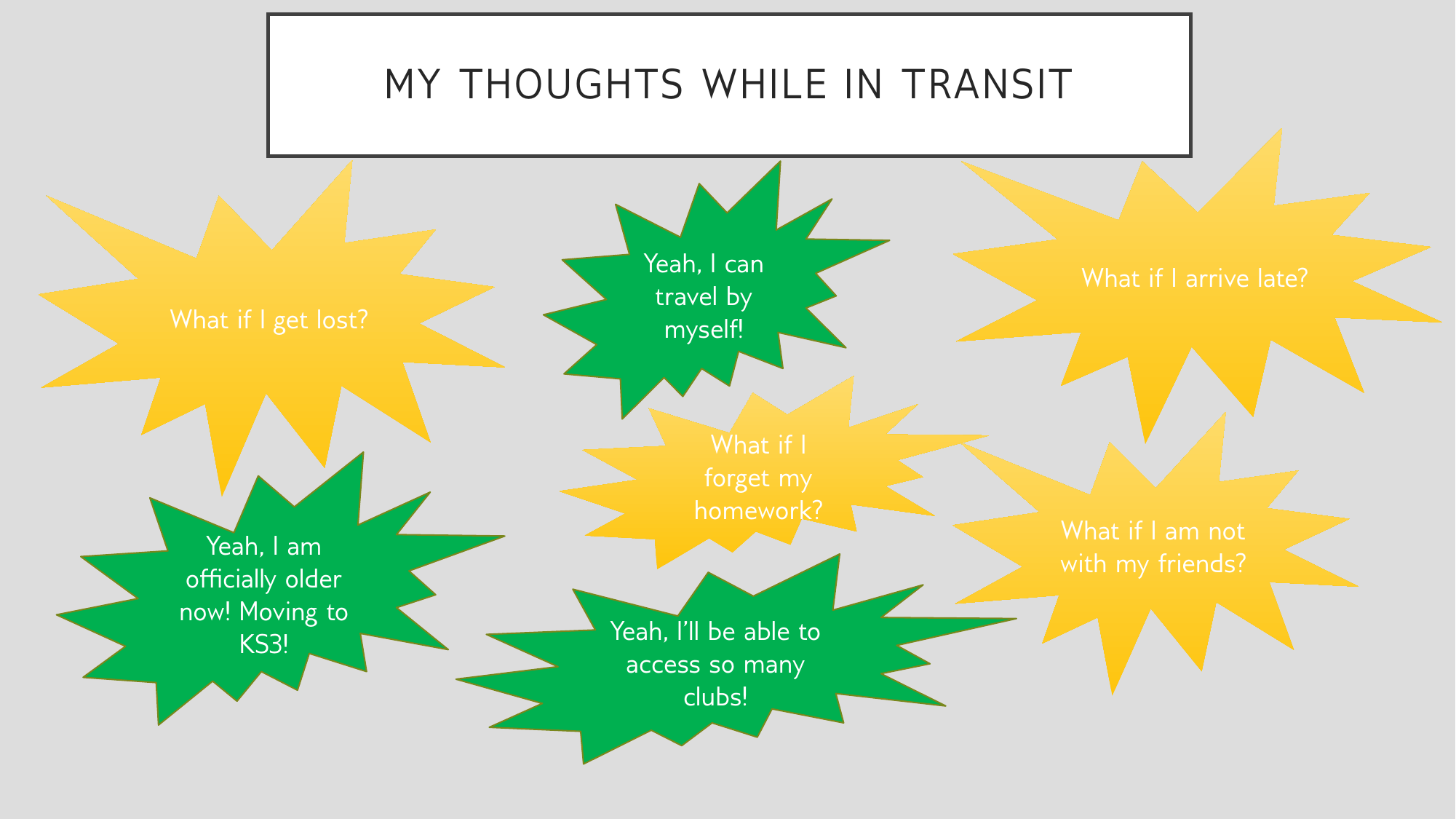

# My thoughts while in transit
What if I arrive late?
What if I get lost?
Yeah, I can travel by myself!
What if I forget my homework?
What if I am not with my friends?
Yeah, I am officially older now! Moving to KS3!
Yeah, I’ll be able to access so many clubs!